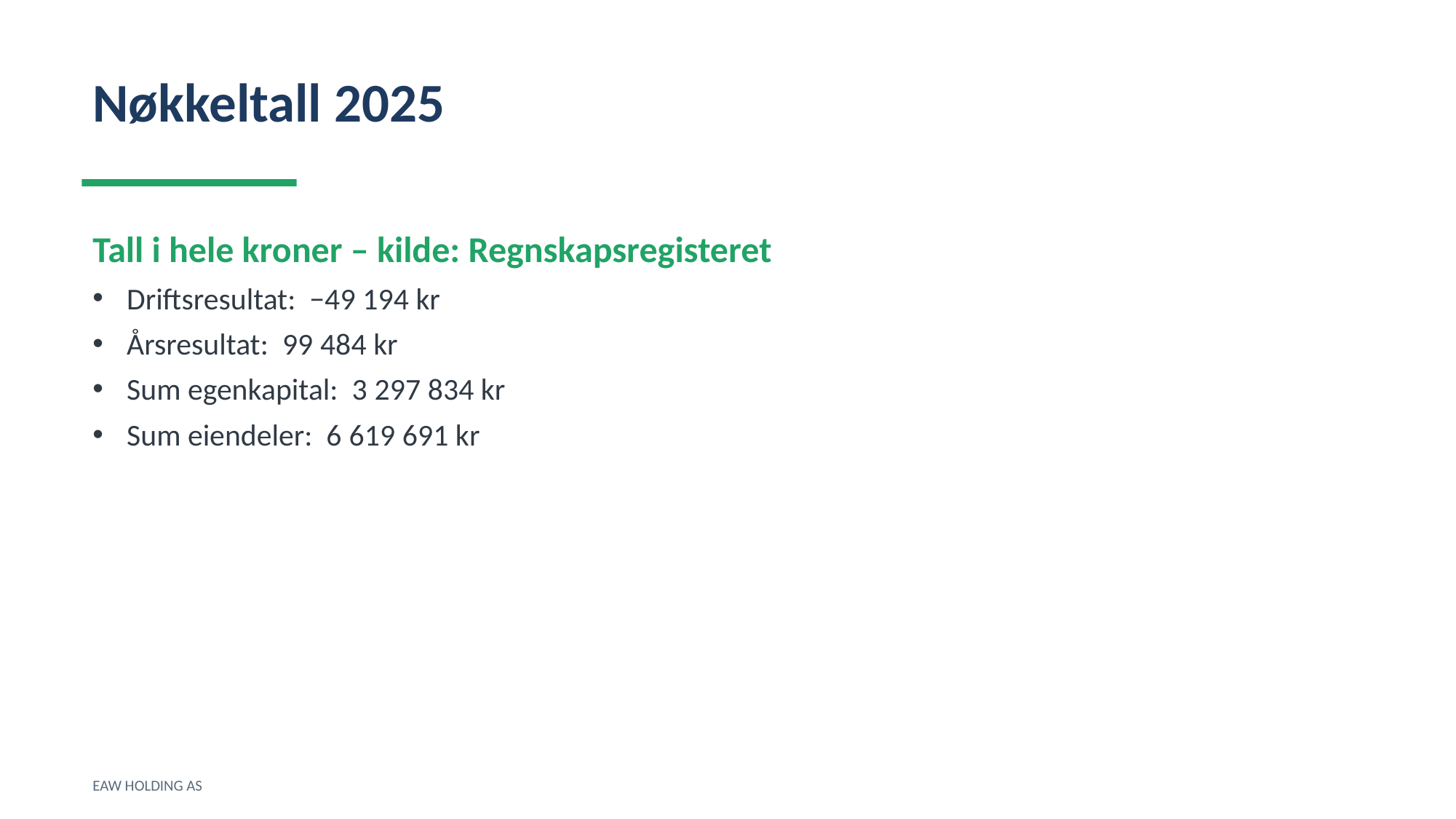

Nøkkeltall 2025

Tall i hele kroner – kilde: Regnskapsregisteret
Driftsresultat:  −49 194 kr
Årsresultat:  99 484 kr
Sum egenkapital:  3 297 834 kr
Sum eiendeler:  6 619 691 kr
EAW HOLDING AS